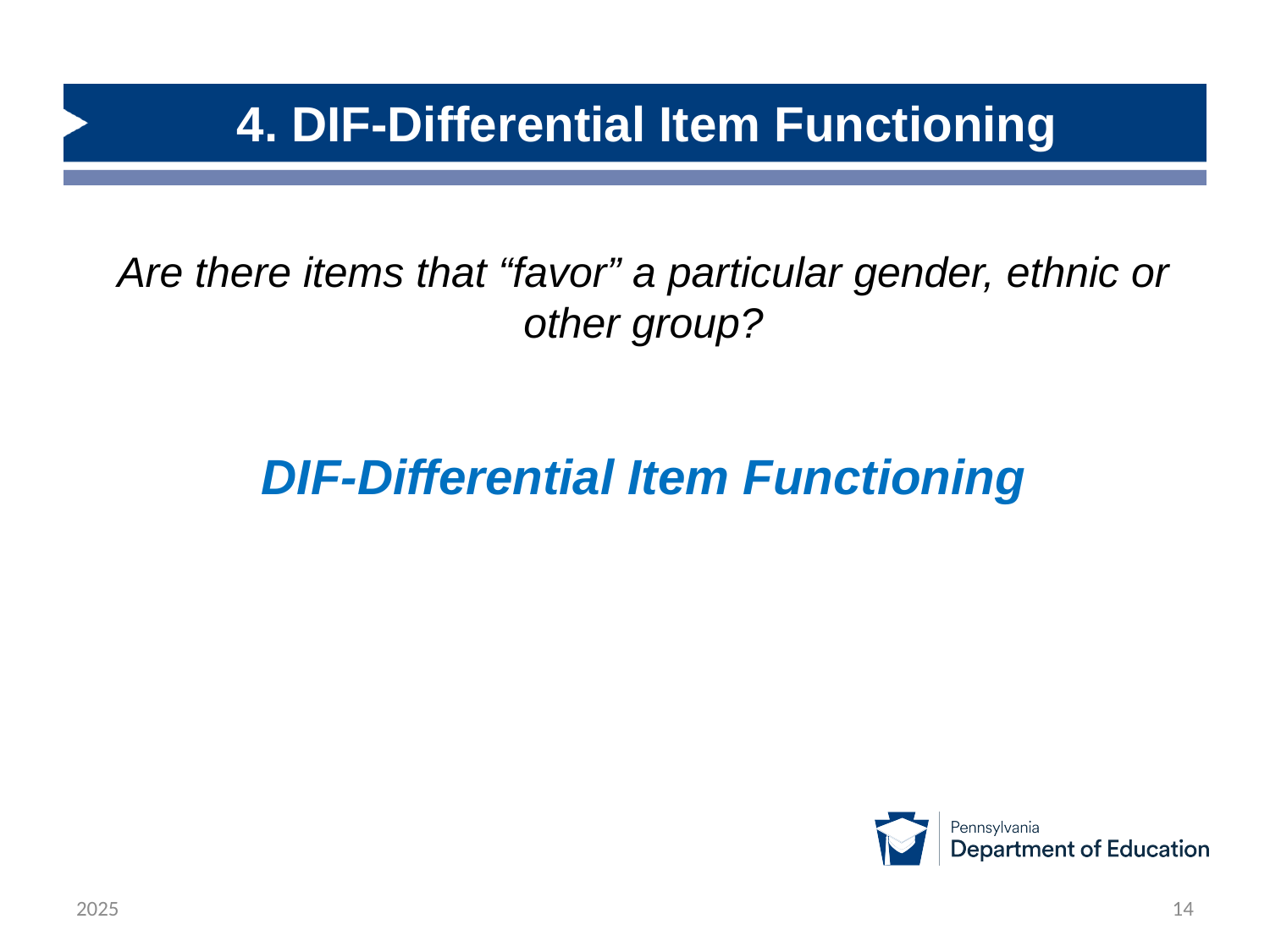

# 4. DIF-Differential Item Functioning
Are there items that “favor” a particular gender, ethnic or other group?

DIF-Differential Item Functioning
2025
14